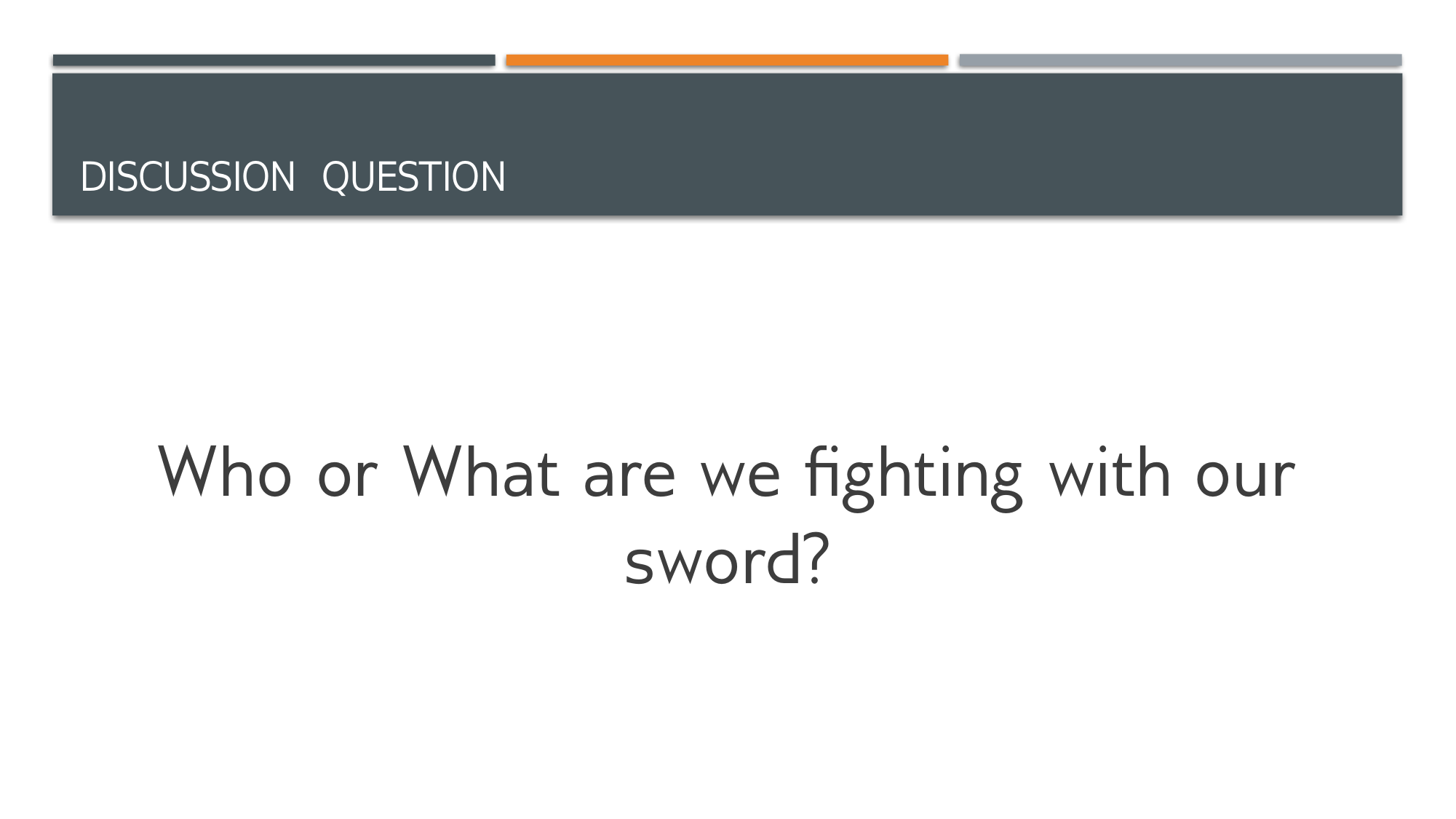

# Discussion  Question

Who or What are we fighting with our sword?